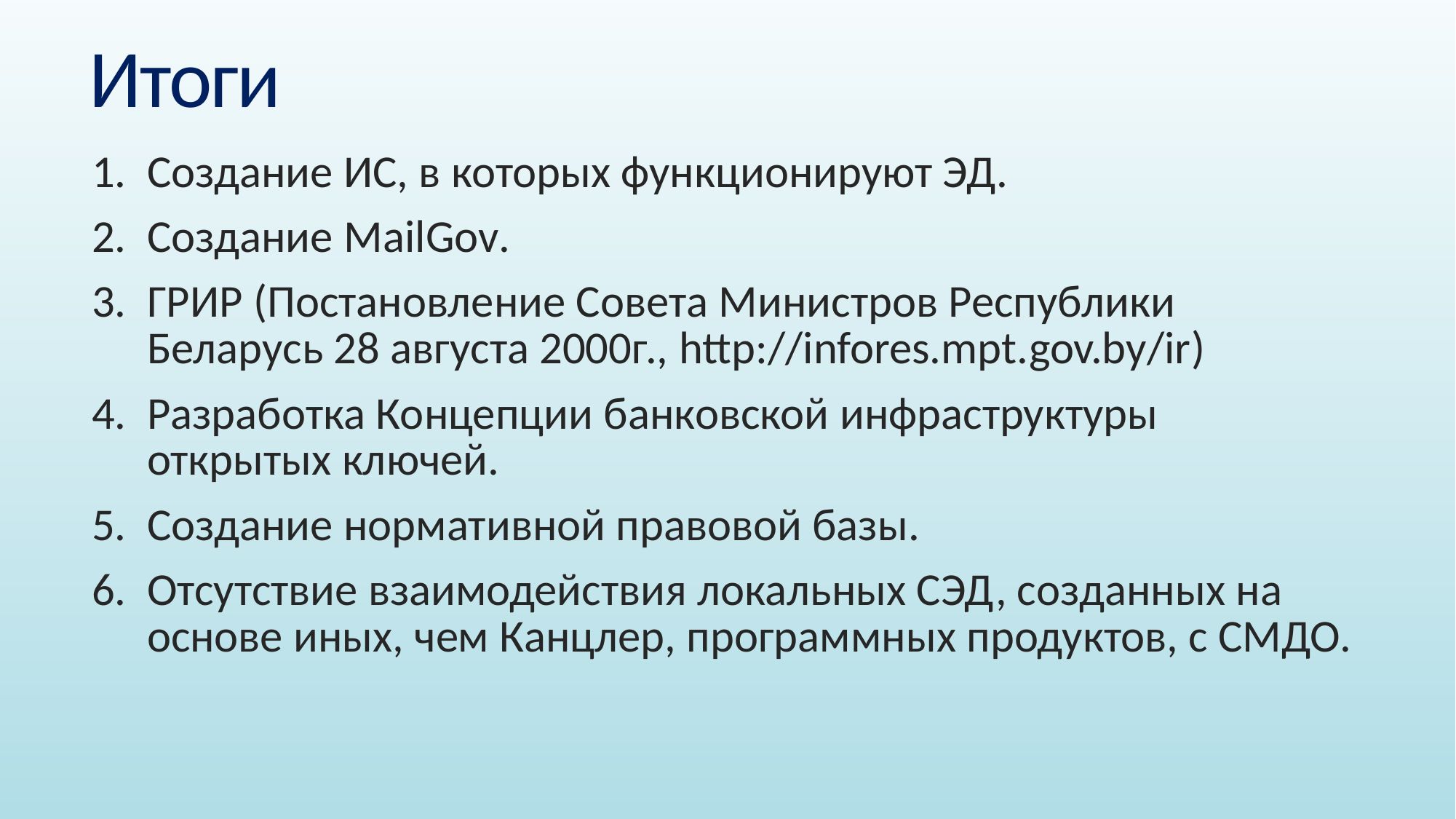

# Итоги
Создание ИС, в которых функционируют ЭД.
Создание MailGov.
ГРИР (Постановление Совета Министров Республики Беларусь 28 августа 2000г., http://infores.mpt.gov.by/ir)
Разработка Концепции банковской инфраструктуры открытых ключей.
Создание нормативной правовой базы.
Отсутствие взаимодействия локальных СЭД, созданных на основе иных, чем Канцлер, программных продуктов, с СМДО.